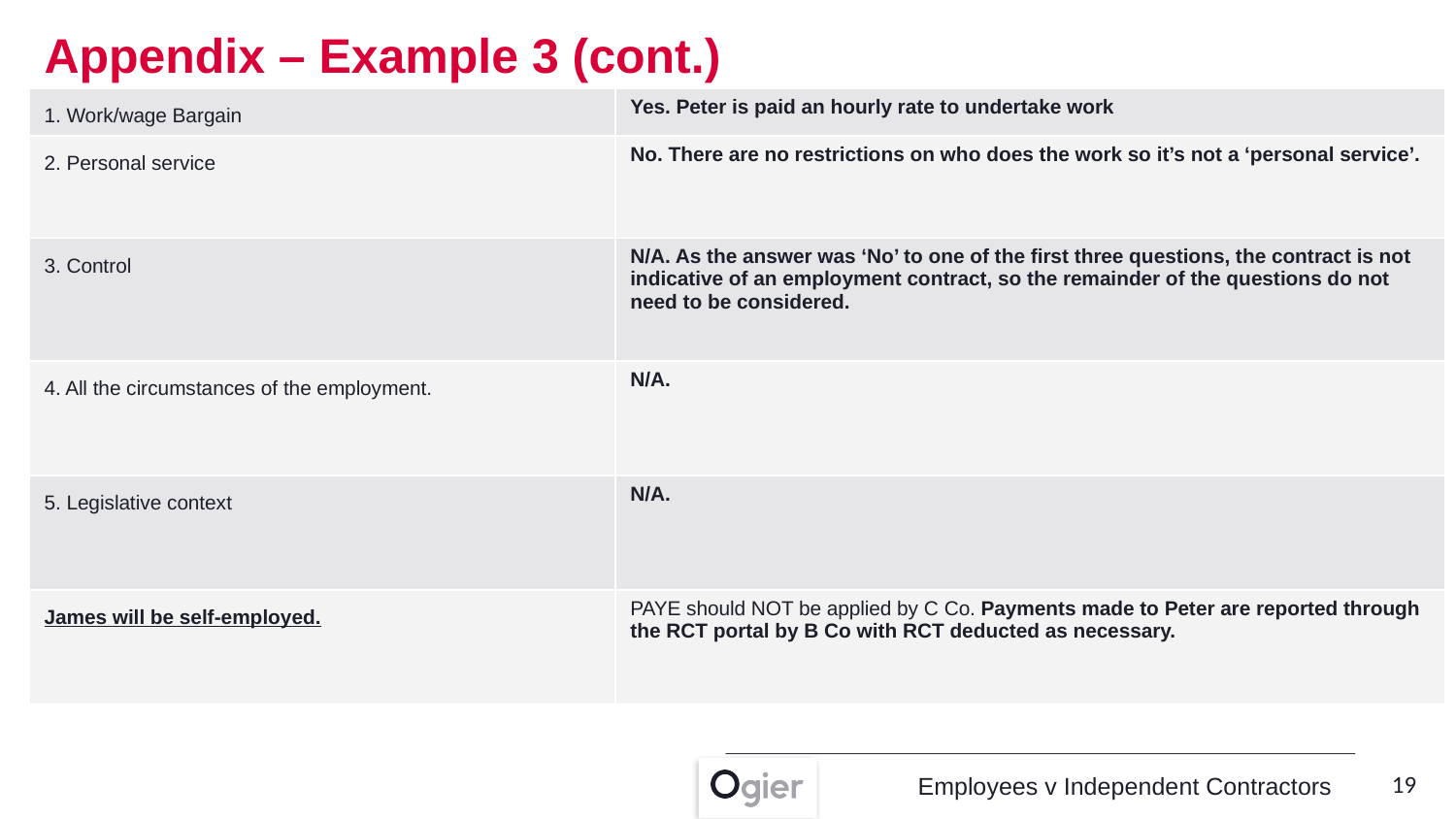

Appendix – Example 3 (cont.)
| 1. Work/wage Bargain | Yes. Peter is paid an hourly rate to undertake work |
| --- | --- |
| 2. Personal service | No. There are no restrictions on who does the work so it’s not a ‘personal service’. |
| 3. Control | N/A. As the answer was ‘No’ to one of the first three questions, the contract is not indicative of an employment contract, so the remainder of the questions do not need to be considered. |
| 4. All the circumstances of the employment. | N/A. |
| 5. Legislative context | N/A. |
| James will be self-employed. | PAYE should NOT be applied by C Co. Payments made to Peter are reported through the RCT portal by B Co with RCT deducted as necessary. |
19
Employees v Independent Contractors